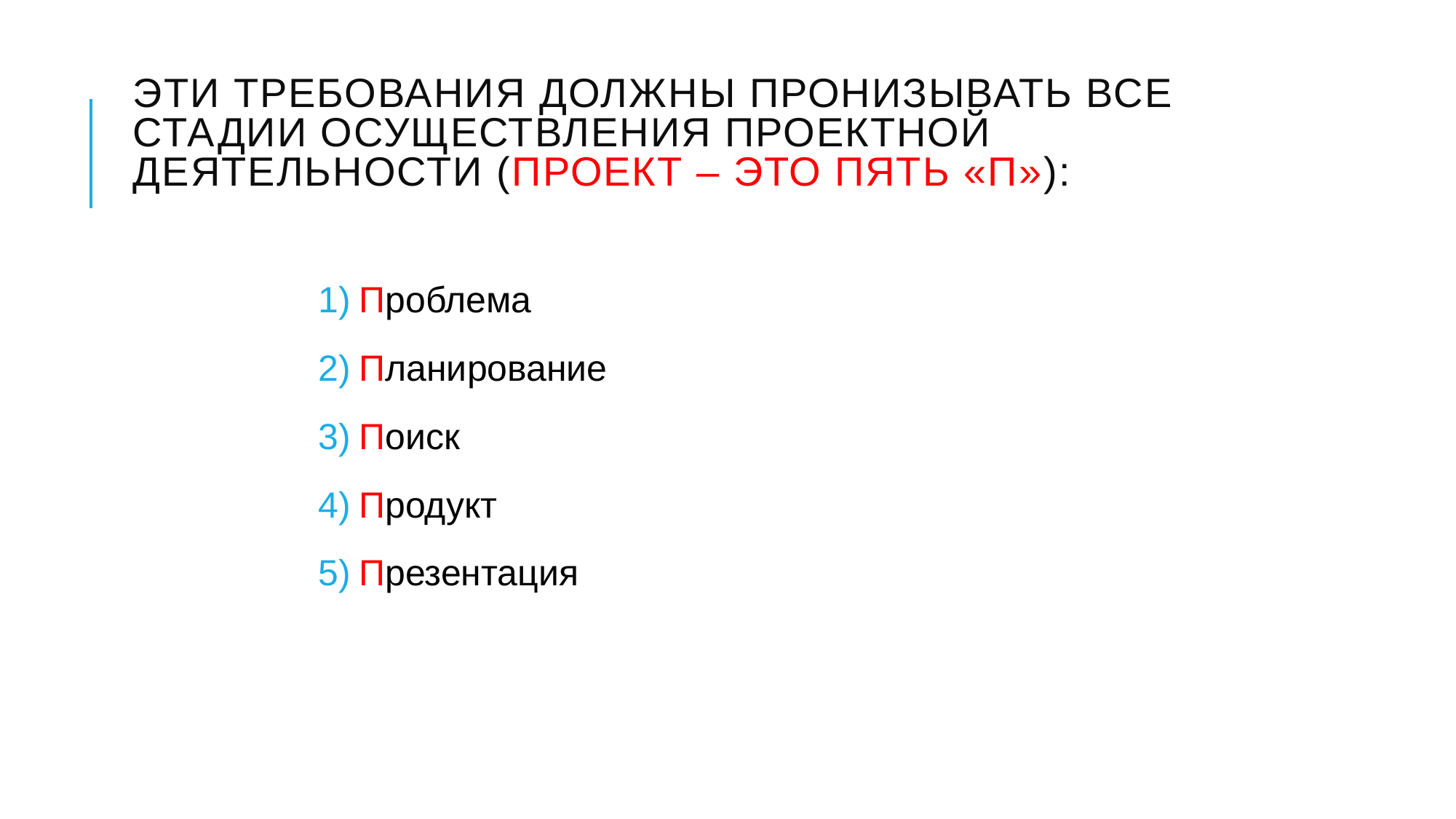

# Эти требования должны пронизывать все стадии осуществления проектной деятельности (Проект – это пять «П»):
Проблема
Планирование
Поиск
Продукт
Презентация